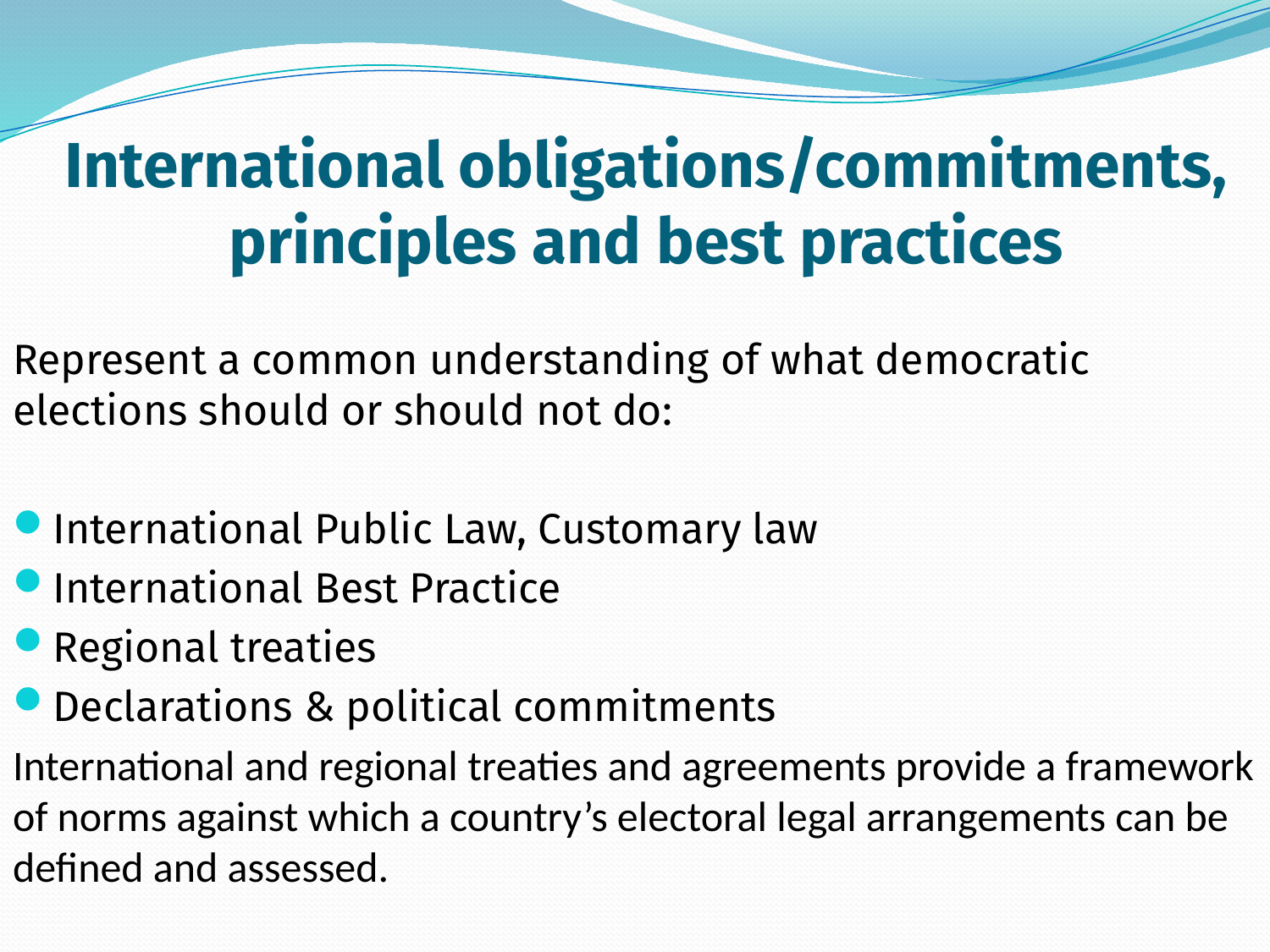

# International obligations/commitments, principles and best practices
Represent a common understanding of what democratic elections should or should not do:

International Public Law, Customary law
International Best Practice
Regional treaties
Declarations & political commitments
International and regional treaties and agreements provide a framework of norms against which a country’s electoral legal arrangements can be deﬁned and assessed.